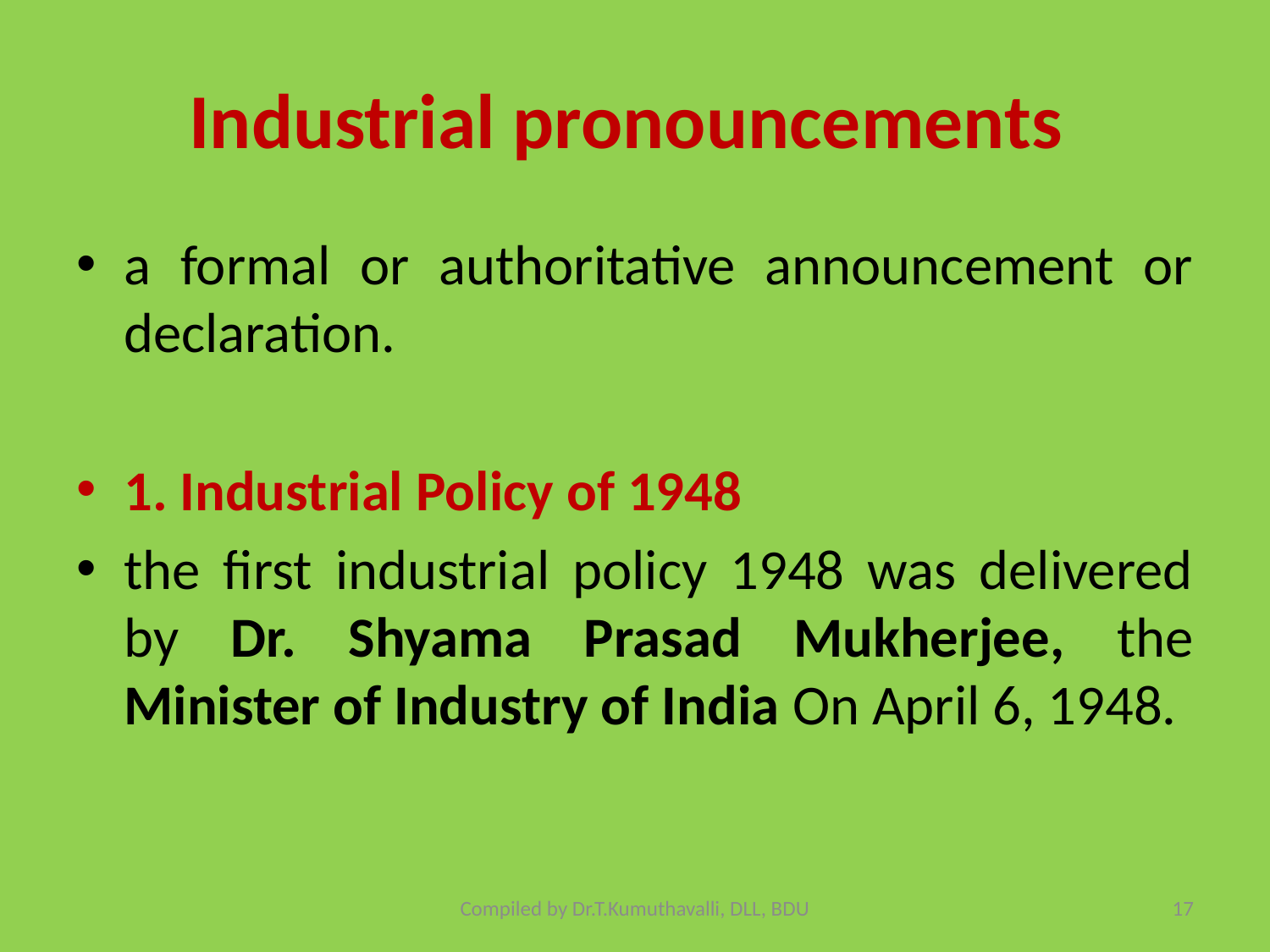

# Industrial pronouncements
a formal or authoritative announcement or declaration.

1. Industrial Policy of 1948
the first industrial policy 1948 was delivered by Dr. Shyama Prasad Mukherjee, the Minister of Industry of India On April 6, 1948.
Compiled by Dr.T.Kumuthavalli, DLL, BDU
17